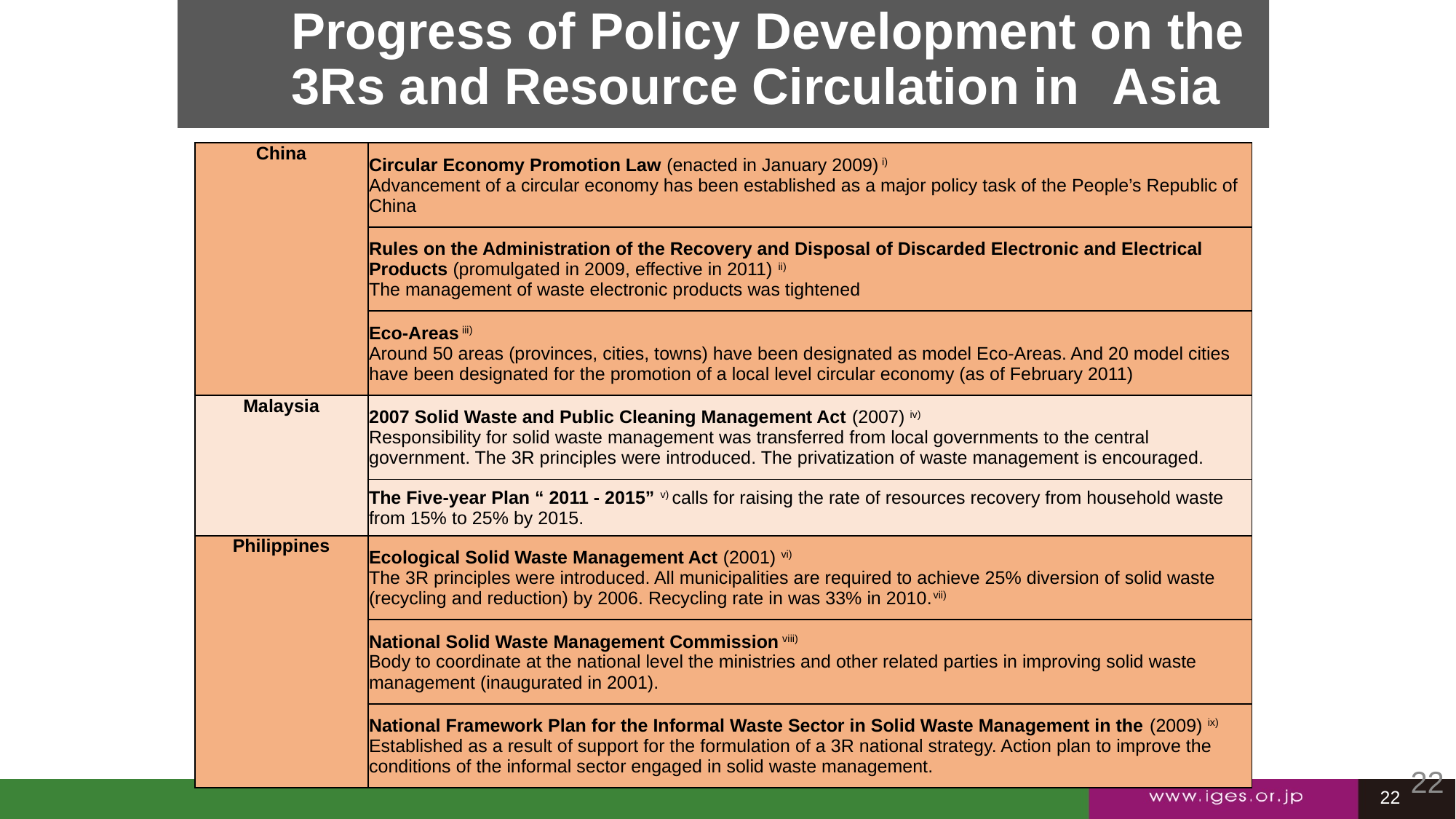

Progress of Policy Development on the 	3Rs and Resource Circulation in 	Asia
| China | Circular Economy Promotion Law (enacted in January 2009) i) Advancement of a circular economy has been established as a major policy task of the People’s Republic of China |
| --- | --- |
|  | Rules on the Administration of the Recovery and Disposal of Discarded Electronic and Electrical Products (promulgated in 2009, effective in 2011) ii) The management of waste electronic products was tightened |
|  | Eco-Areas iii) Around 50 areas (provinces, cities, towns) have been designated as model Eco-Areas. And 20 model cities have been designated for the promotion of a local level circular economy (as of February 2011) |
| Malaysia | 2007 Solid Waste and Public Cleaning Management Act (2007) iv) Responsibility for solid waste management was transferred from local governments to the central government. The 3R principles were introduced. The privatization of waste management is encouraged. |
|  | The Five-year Plan “ 2011 - 2015” v) calls for raising the rate of resources recovery from household waste from 15% to 25% by 2015. |
| Philippines | Ecological Solid Waste Management Act (2001) vi) The 3R principles were introduced. All municipalities are required to achieve 25% diversion of solid waste (recycling and reduction) by 2006. Recycling rate in was 33% in 2010.vii) |
|  | National Solid Waste Management Commission viii) Body to coordinate at the national level the ministries and other related parties in improving solid waste management (inaugurated in 2001). |
|  | National Framework Plan for the Informal Waste Sector in Solid Waste Management in the (2009) ix) Established as a result of support for the formulation of a 3R national strategy. Action plan to improve the conditions of the informal sector engaged in solid waste management. |
22